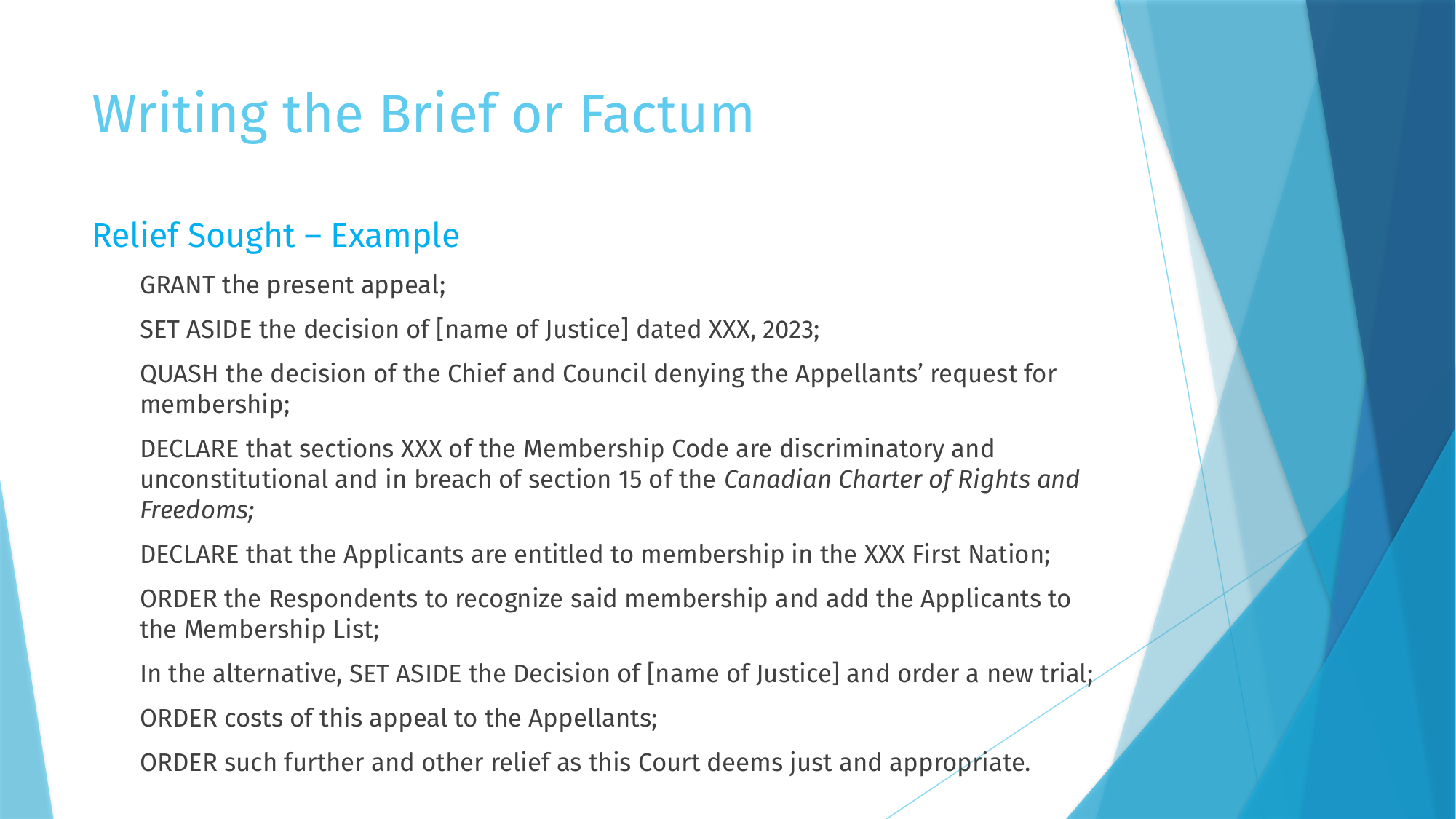

# Writing the Brief or Factum
Relief Sought – Example
GRANT the present appeal;
SET ASIDE the decision of [name of Justice] dated XXX, 2023;
QUASH the decision of the Chief and Council denying the Appellants’ request for membership;
DECLARE that sections XXX of the Membership Code are discriminatory and unconstitutional and in breach of section 15 of the Canadian Charter of Rights and Freedoms;
DECLARE that the Applicants are entitled to membership in the XXX First Nation;
ORDER the Respondents to recognize said membership and add the Applicants to the Membership List;
In the alternative, SET ASIDE the Decision of [name of Justice] and order a new trial;
ORDER costs of this appeal to the Appellants;
ORDER such further and other relief as this Court deems just and appropriate.